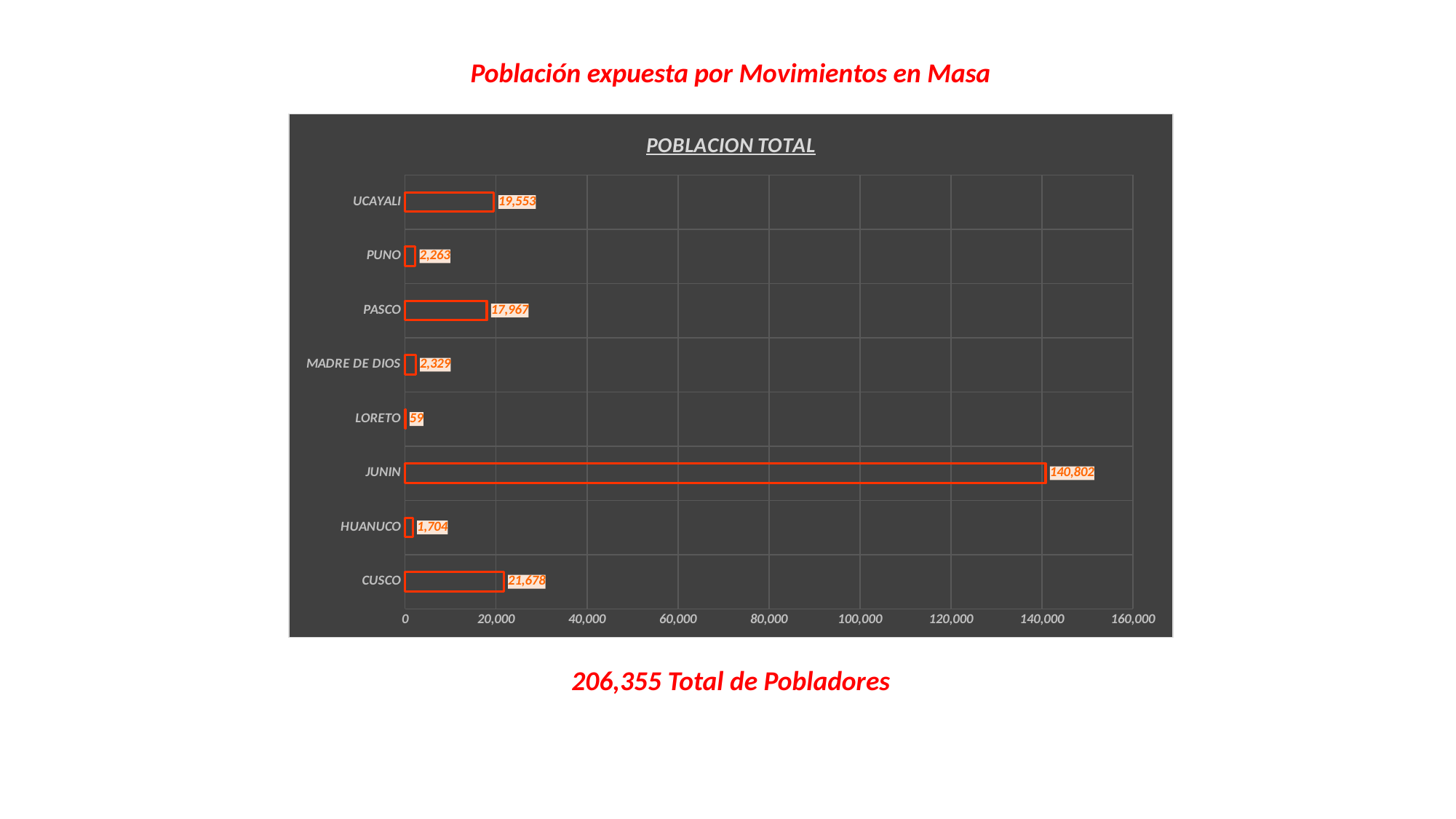

Población expuesta por Movimientos en Masa

### Chart: POBLACION TOTAL

| Category | POBLACION TOTAL |
|---|---|
| CUSCO | 21678.0 |
| HUANUCO | 1704.0 |
| JUNIN | 140802.0 |
| LORETO | 59.0 |
| MADRE DE DIOS | 2329.0 |
| PASCO | 17967.0 |
| PUNO | 2263.0 |
| UCAYALI | 19553.0 |
206,355 Total de Pobladores